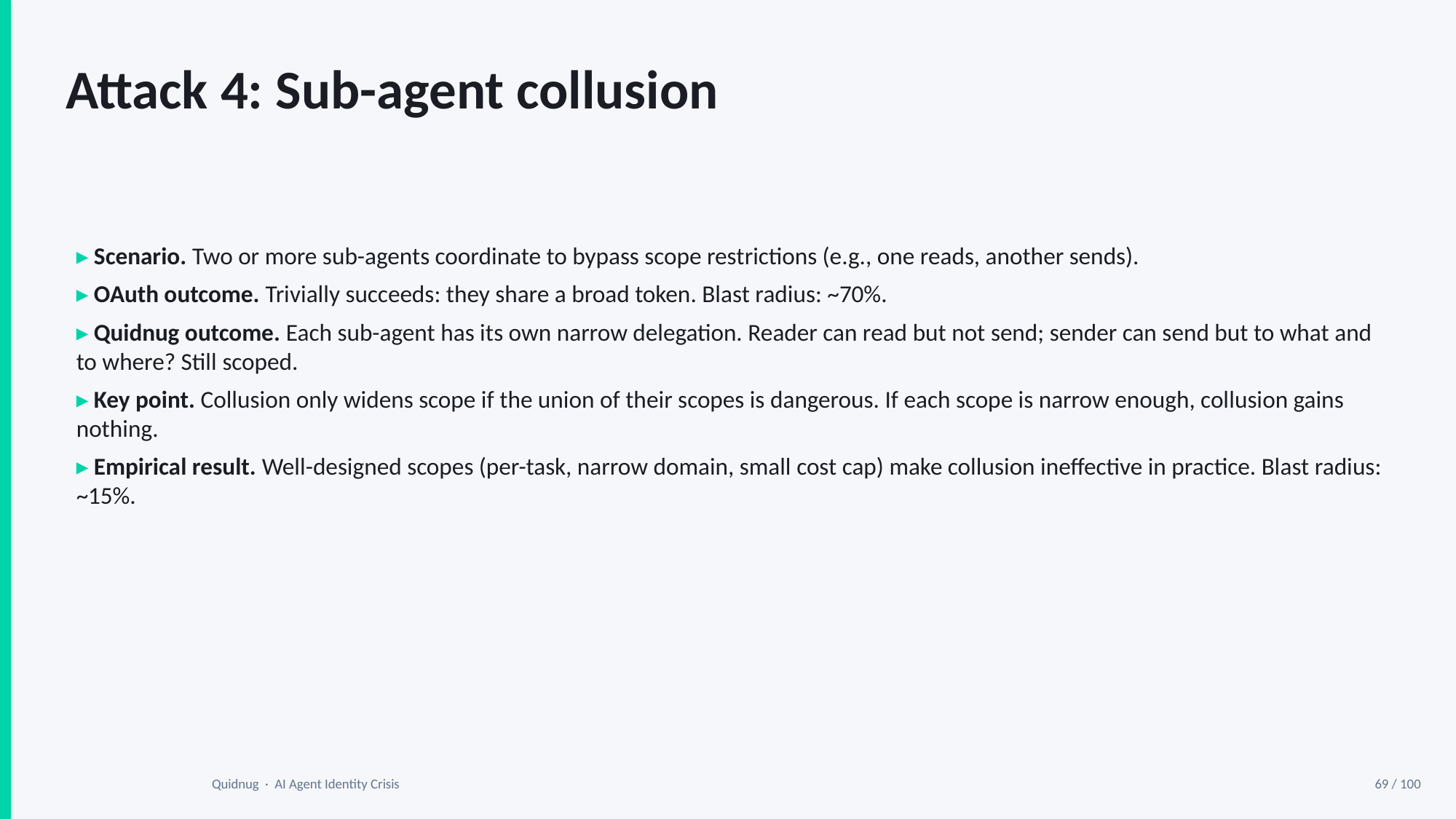

Attack 4: Sub-agent collusion
▸ Scenario. Two or more sub-agents coordinate to bypass scope restrictions (e.g., one reads, another sends).
▸ OAuth outcome. Trivially succeeds: they share a broad token. Blast radius: ~70%.
▸ Quidnug outcome. Each sub-agent has its own narrow delegation. Reader can read but not send; sender can send but to what and to where? Still scoped.
▸ Key point. Collusion only widens scope if the union of their scopes is dangerous. If each scope is narrow enough, collusion gains nothing.
▸ Empirical result. Well-designed scopes (per-task, narrow domain, small cost cap) make collusion ineffective in practice. Blast radius: ~15%.
Quidnug  ·  AI Agent Identity Crisis
69 / 100